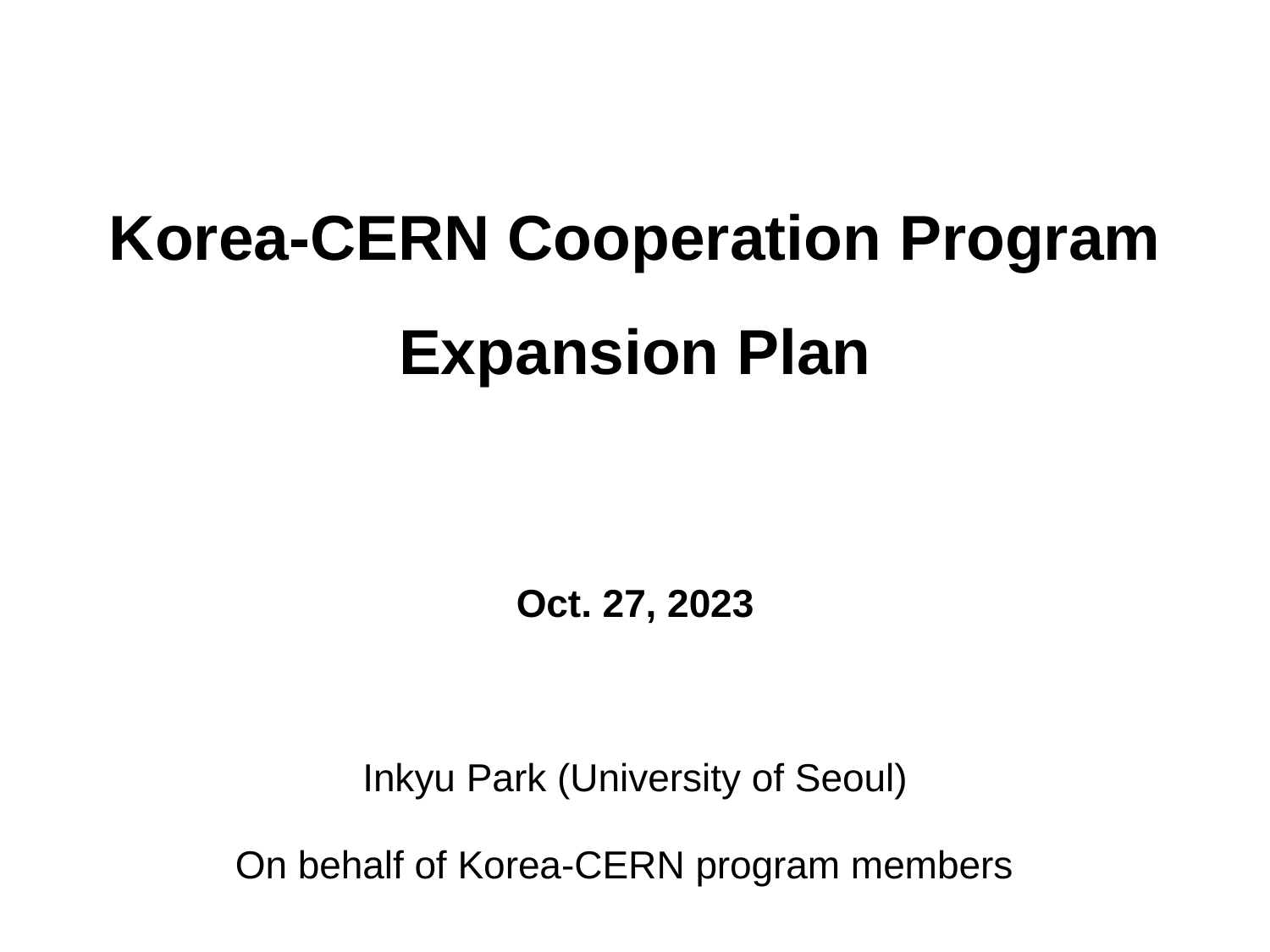

# Korea-CERN Cooperation Program Expansion Plan
Oct. 27, 2023

Inkyu Park (University of Seoul)
On behalf of Korea-CERN program members